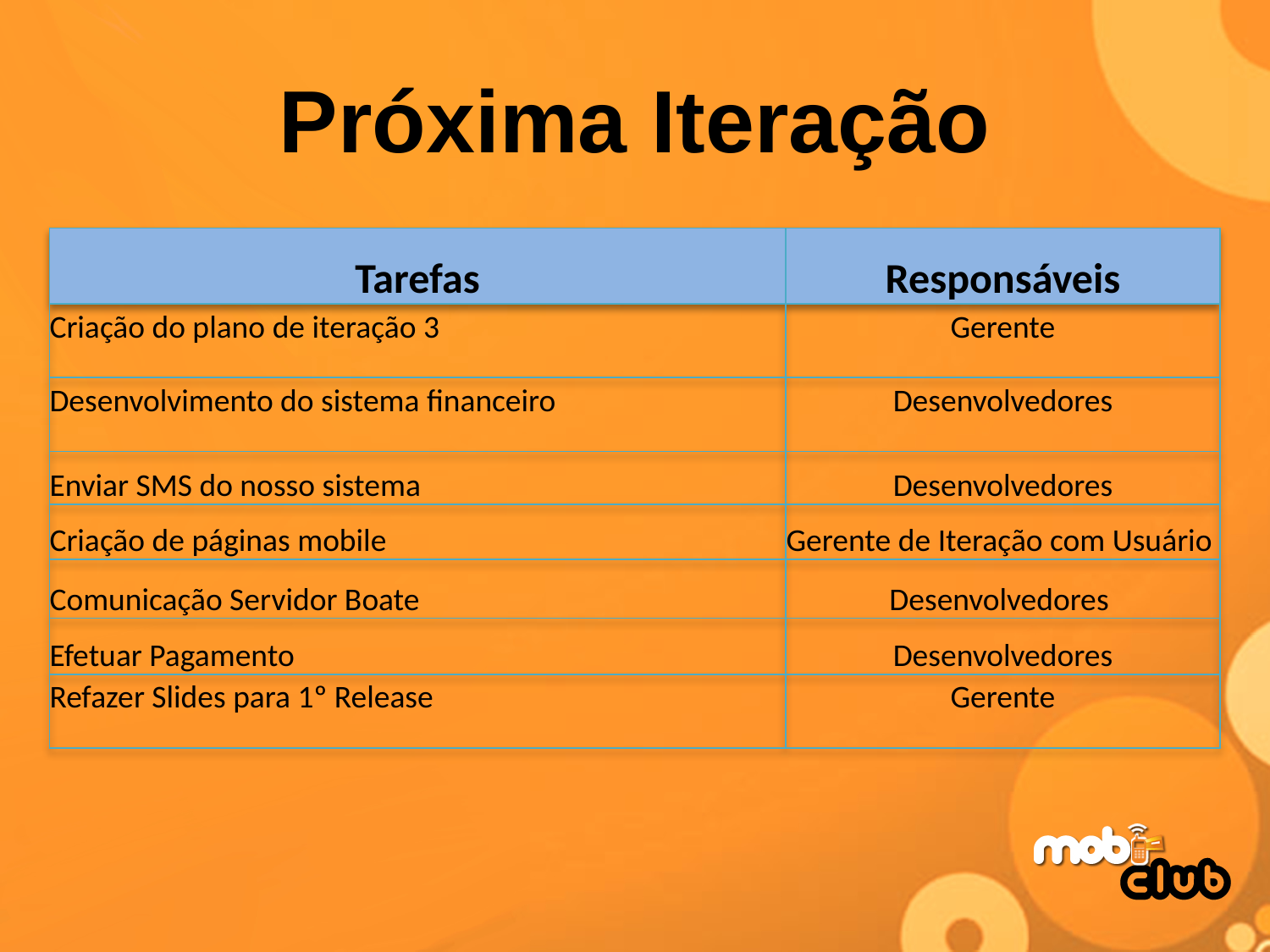

# Próxima Iteração
| Tarefas | Responsáveis |
| --- | --- |
| Criação do plano de iteração 3 | Gerente |
| Desenvolvimento do sistema financeiro | Desenvolvedores |
| Enviar SMS do nosso sistema | Desenvolvedores |
| Criação de páginas mobile | Gerente de Iteração com Usuário |
| Comunicação Servidor Boate | Desenvolvedores |
| Efetuar Pagamento | Desenvolvedores |
| Refazer Slides para 1º Release | Gerente |